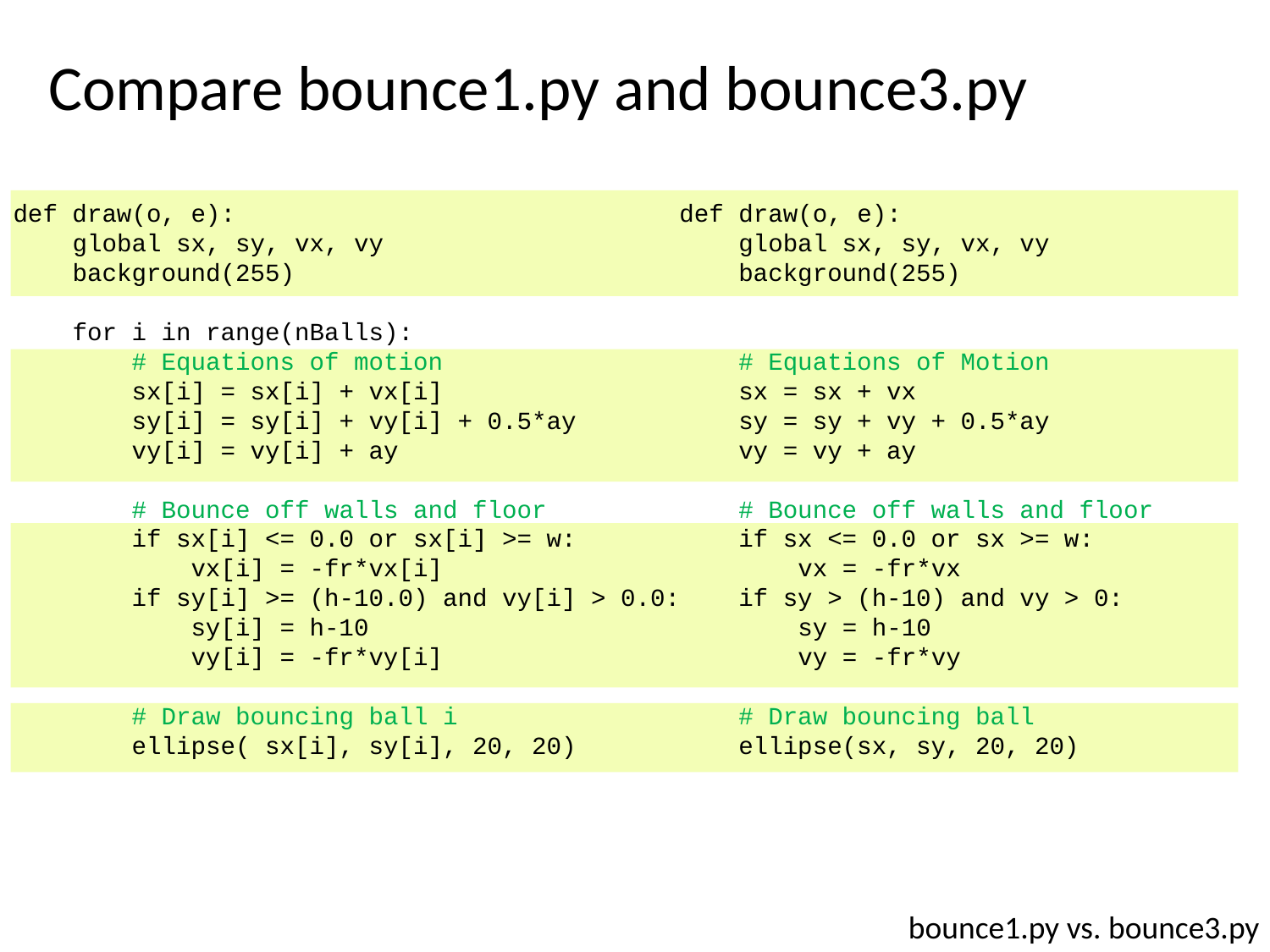

Compare bounce1.py and bounce3.py

def draw(o, e):
    global sx, sy, vx, vy
    background(255)

    # Equations of Motion
    sx = sx + vx
    sy = sy + vy + 0.5*ay
    vy = vy + ay

    # Bounce off walls and floor
    if sx <= 0.0 or sx >= w:
        vx = -fr*vx
    if sy > (h-10) and vy > 0:
        sy = h-10
        vy = -fr*vy

    # Draw bouncing ball
    ellipse(sx, sy, 20, 20)
def draw(o, e):
    global sx, sy, vx, vy
    background(255)

    for i in range(nBalls):
        # Equations of motion
        sx[i] = sx[i] + vx[i]
        sy[i] = sy[i] + vy[i] + 0.5*ay
        vy[i] = vy[i] + ay

        # Bounce off walls and floor
        if sx[i] <= 0.0 or sx[i] >= w:
            vx[i] = -fr*vx[i]
        if sy[i] >= (h-10.0) and vy[i] > 0.0:
            sy[i] = h-10
            vy[i] = -fr*vy[i]

        # Draw bouncing ball i
        ellipse( sx[i], sy[i], 20, 20)

bounce1.py vs. bounce3.py